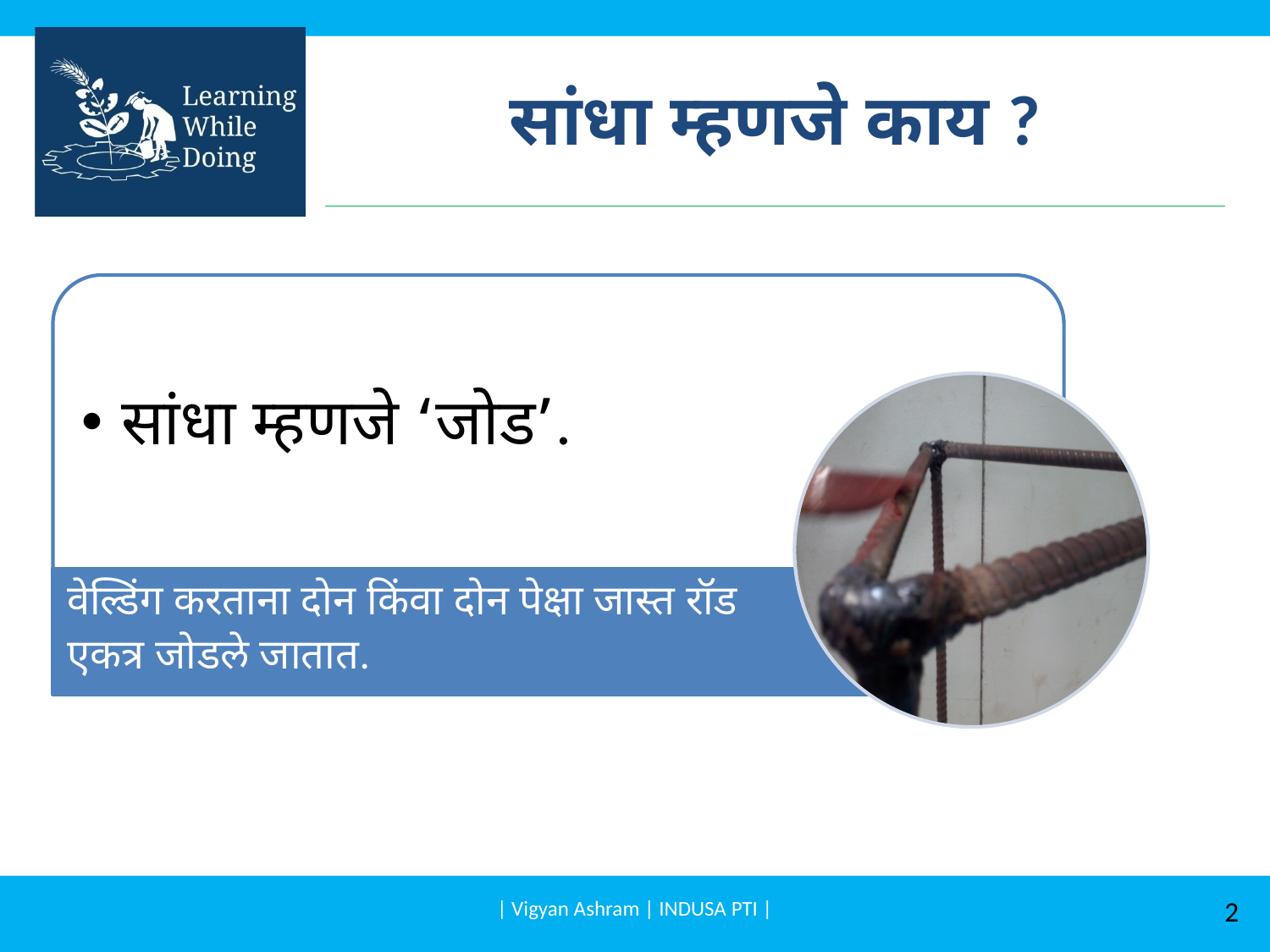

# सांधा म्हणजे काय ?
वेल्डिंग करताना दोन किंवा दोन पेक्षा जास्त रॉड एकत्र जोडले जातात.
सांधा म्हणजे ‘जोड’.
| Vigyan Ashram | INDUSA PTI |
2